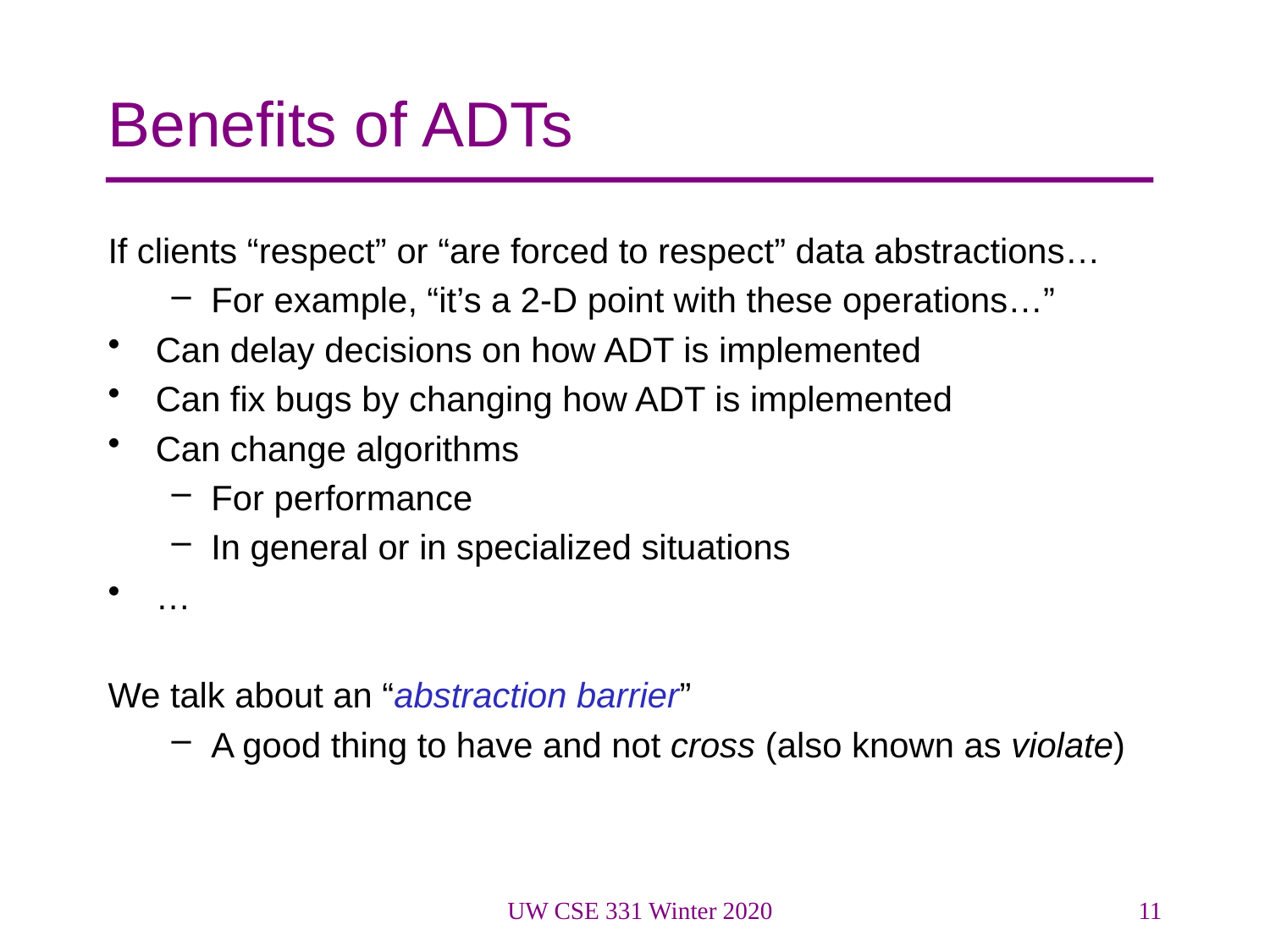

# Benefits of ADTs
If clients “respect” or “are forced to respect” data abstractions…
For example, “it’s a 2-D point with these operations…”
Can delay decisions on how ADT is implemented
Can fix bugs by changing how ADT is implemented
Can change algorithms
For performance
In general or in specialized situations
…

We talk about an “abstraction barrier”
A good thing to have and not cross (also known as violate)

UW CSE 331 Winter 2020
11